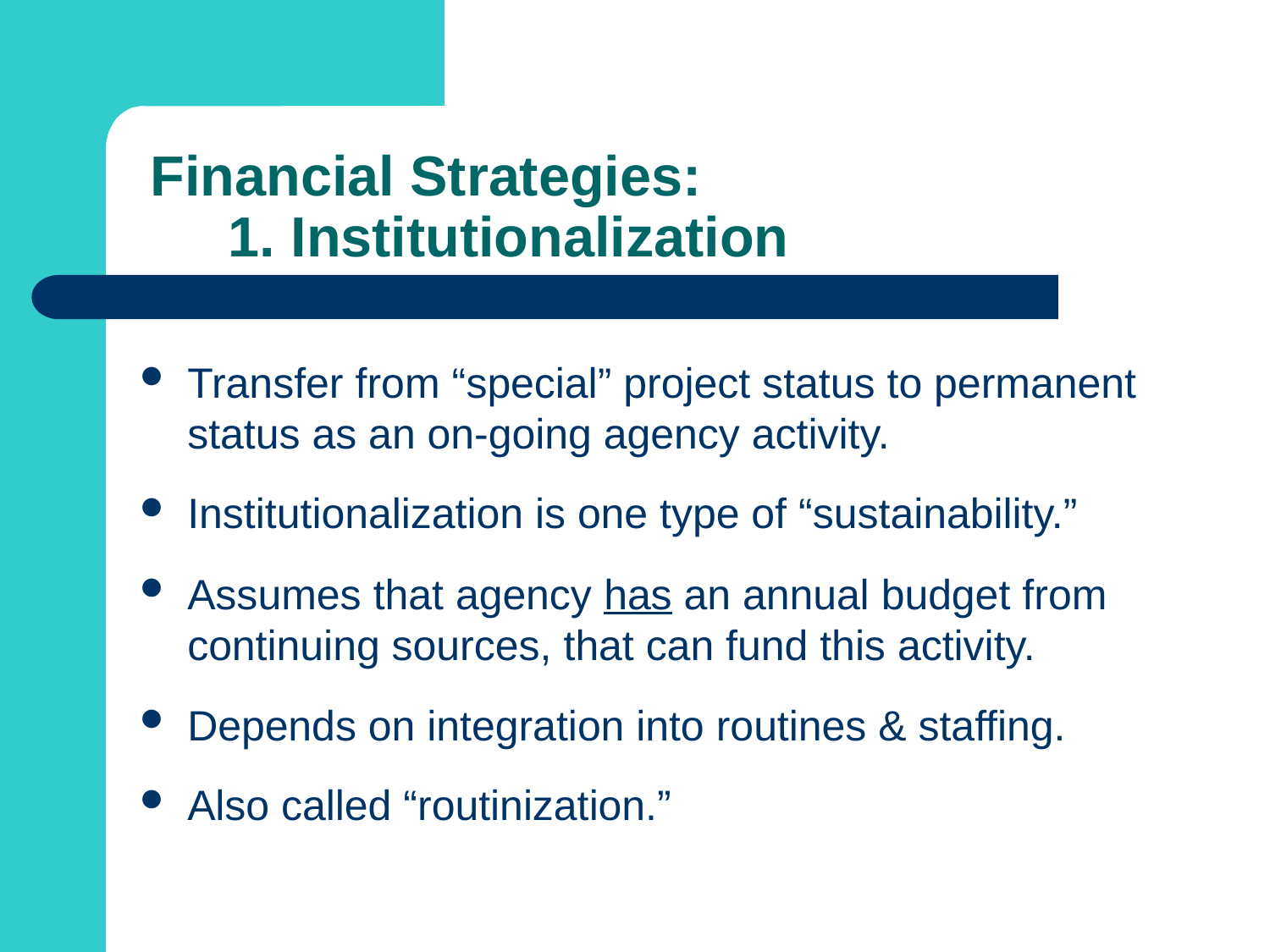

# Financial Strategies: 1. Institutionalization
Transfer from “special” project status to permanent status as an on-going agency activity.
Institutionalization is one type of “sustainability.”
Assumes that agency has an annual budget from continuing sources, that can fund this activity.
Depends on integration into routines & staffing.
Also called “routinization.”